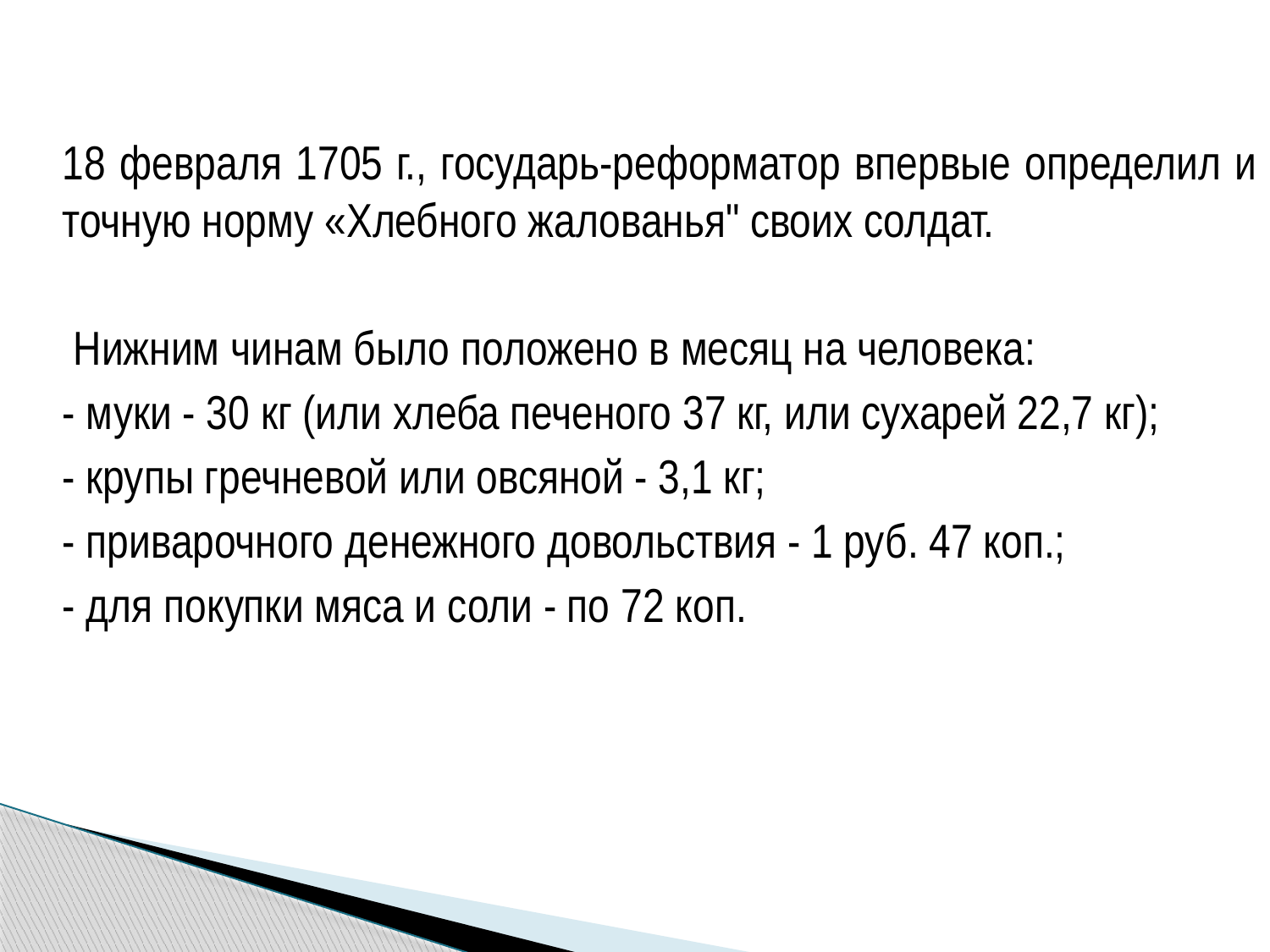

18 февраля 1705 г., государь-реформатор впервые определил и точную норму «Хлебного жалованья" своих солдат.

 Нижним чинам было положено в месяц на человека:
- муки - 30 кг (или хлеба печеного 37 кг, или сухарей 22,7 кг);
- крупы гречневой или овсяной - 3,1 кг;
- приварочного денежного довольствия - 1 руб. 47 коп.;
- для покупки мяса и соли - по 72 коп.